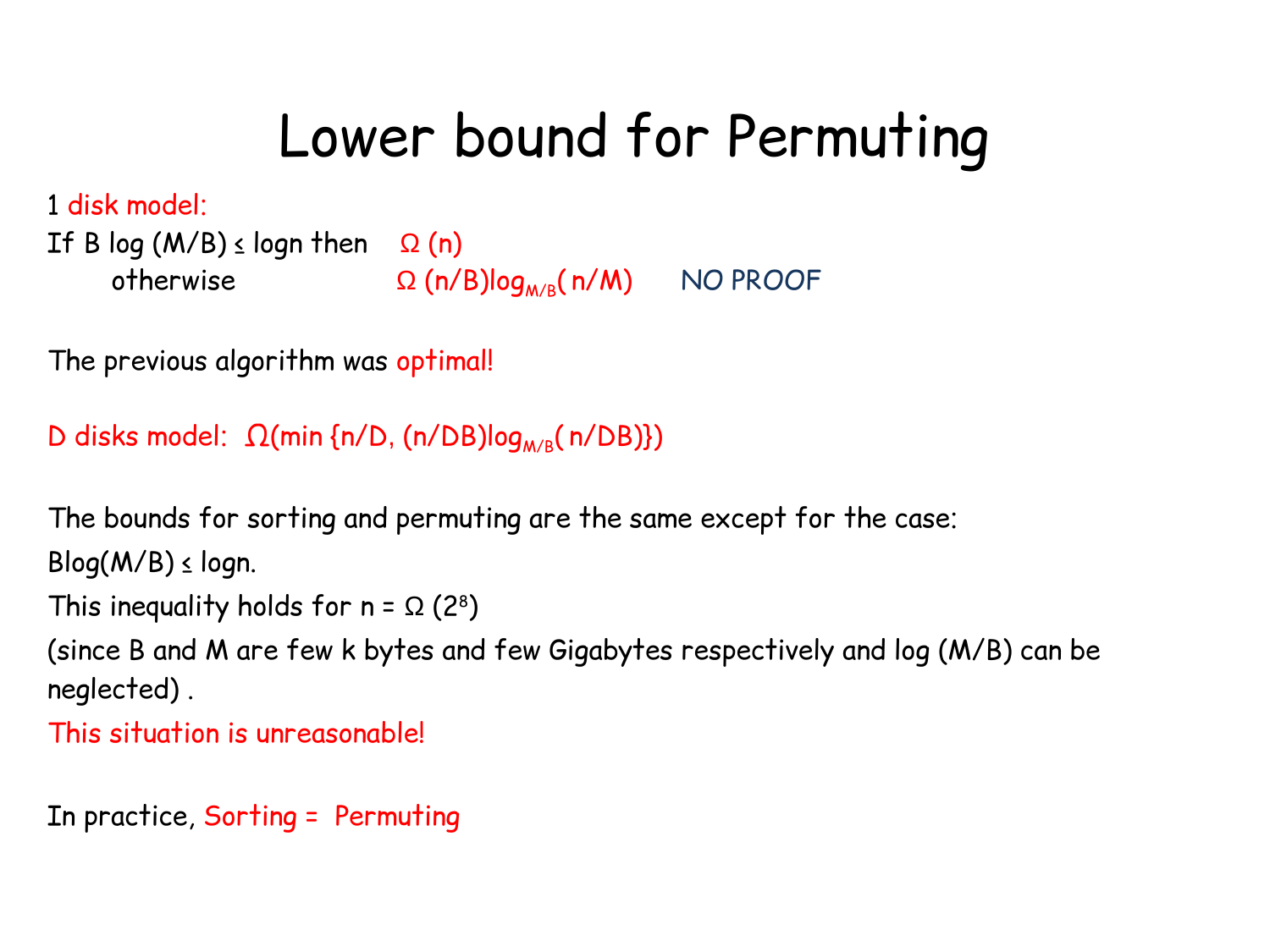

# Lower bound for Permuting
1 disk model:
If B log (M/B) ≤ logn then    Ω (n)
        otherwise                    Ω (n/B)logM/B( n/M)      NO PROOF

The previous algorithm was optimal!

D disks model:  Ω(min {n/D, (n/DB)logM/B( n/DB)})

The bounds for sorting and permuting are the same except for the case:
Blog(M/B) ≤ logn.
This inequality holds for n = Ω (28)
(since B and M are few k bytes and few Gigabytes respectively and log (M/B) can be neglected) .
This situation is unreasonable!

In practice, Sorting =  Permuting